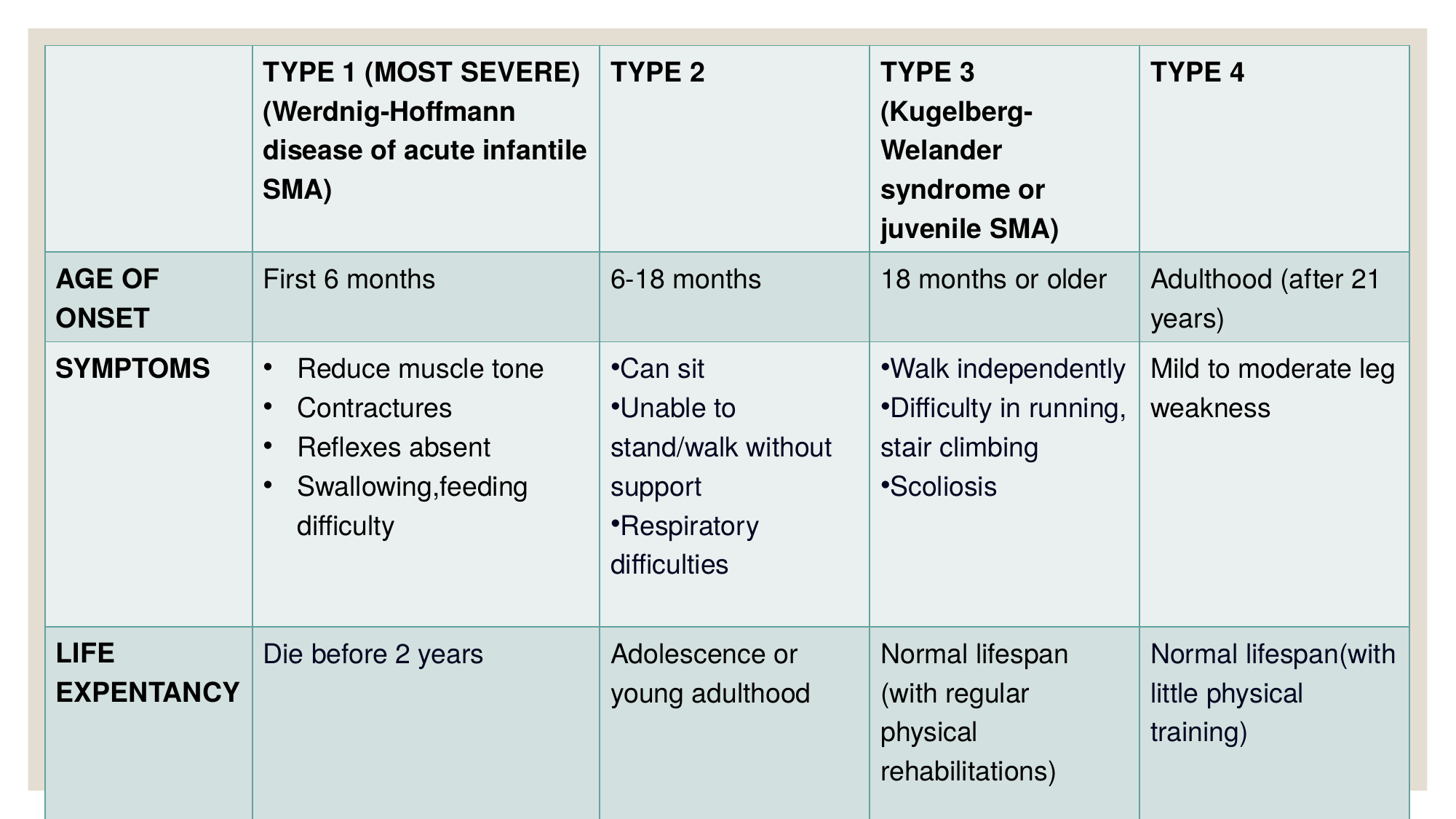

|  | TYPE 1 (MOST SEVERE)(Werdnig-Hoffmann disease of acute infantile SMA) | TYPE 2 | TYPE 3 (Kugelberg-Welander syndrome or juvenile SMA) | TYPE 4 |
| --- | --- | --- | --- | --- |
| AGE OF ONSET | First 6 months | 6-18 months | 18 months or older | Adulthood (after 21 years) |
| SYMPTOMS | Reduce muscle tone Contractures Reflexes absent Swallowing,feeding difficulty | Can sit Unable to stand/walk without support Respiratory difficulties | Walk independently Difficulty in running, stair climbing Scoliosis | Mild to moderate leg weakness |
| LIFE EXPENTANCY | Die before 2 years | Adolescence or young adulthood | Normal lifespan (with regular physical rehabilitations) | Normal lifespan(with little physical training) |